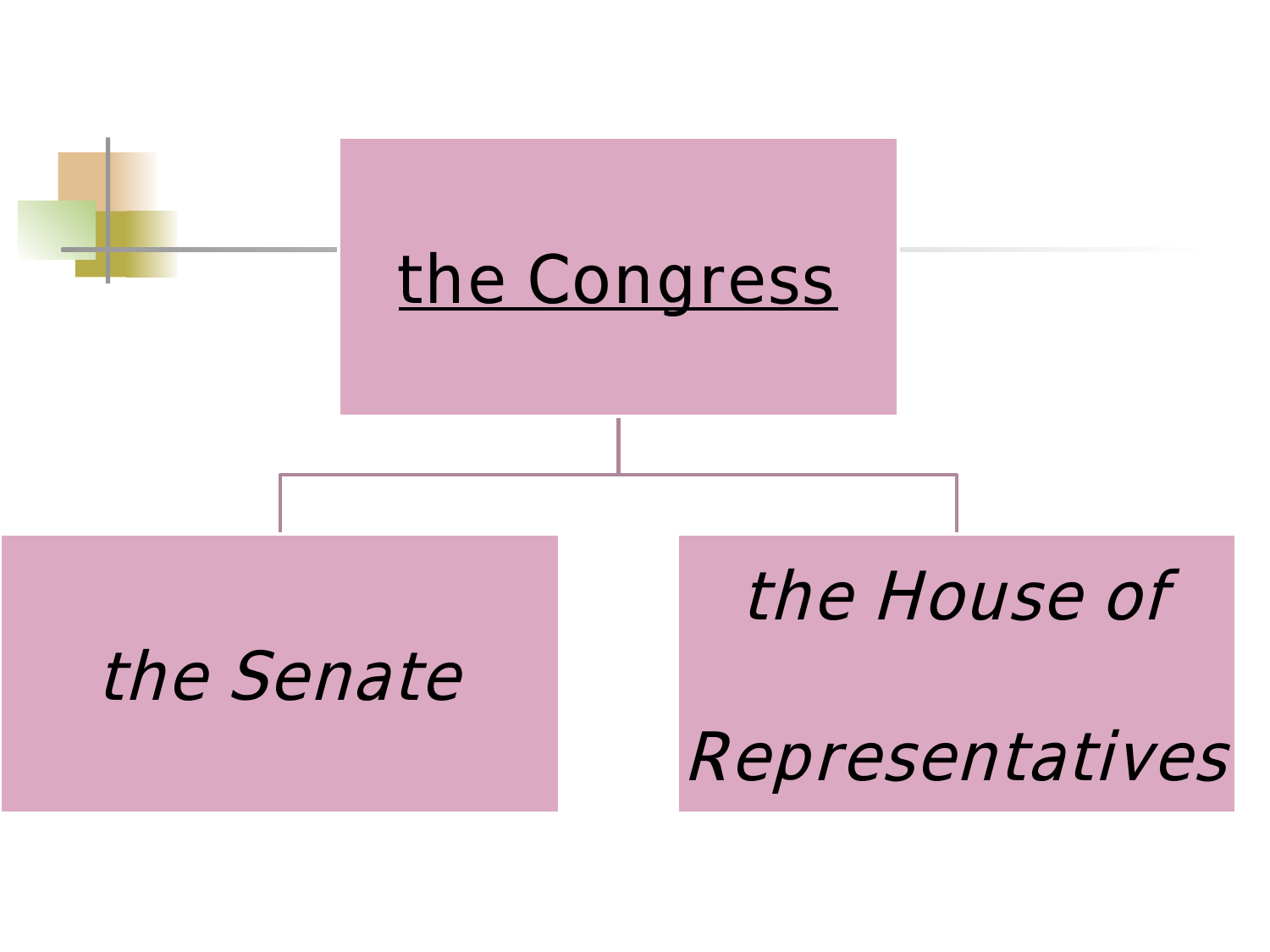

the Congress
the Senate
the House of

Representatives